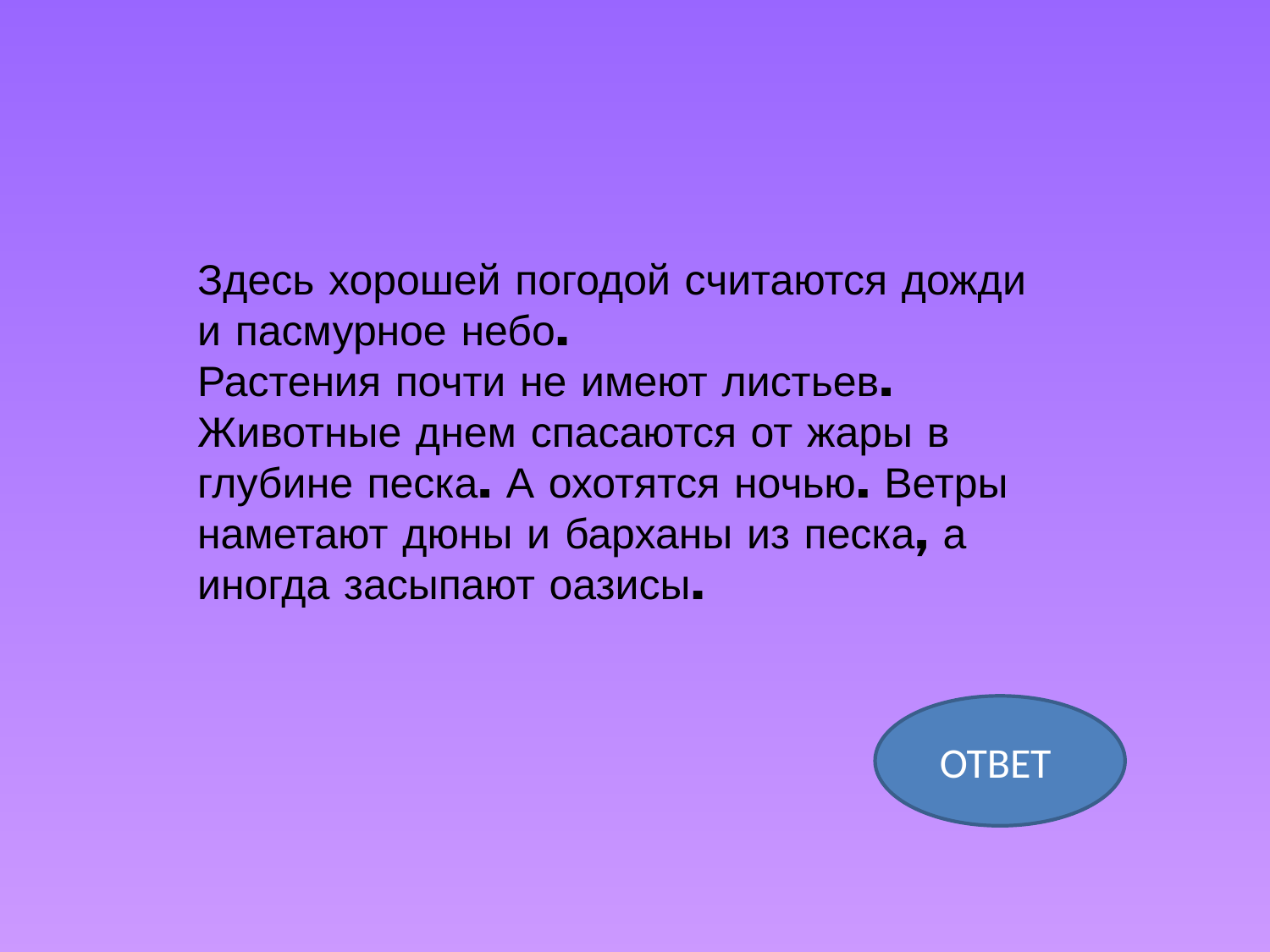

Здесь хорошей погодой считаются дожди и пасмурное небо.
Растения почти не имеют листьев.
Животные днем спасаются от жары в глубине песка. А охотятся ночью. Ветры наметают дюны и барханы из песка, а иногда засыпают оазисы.
ОТВЕТ